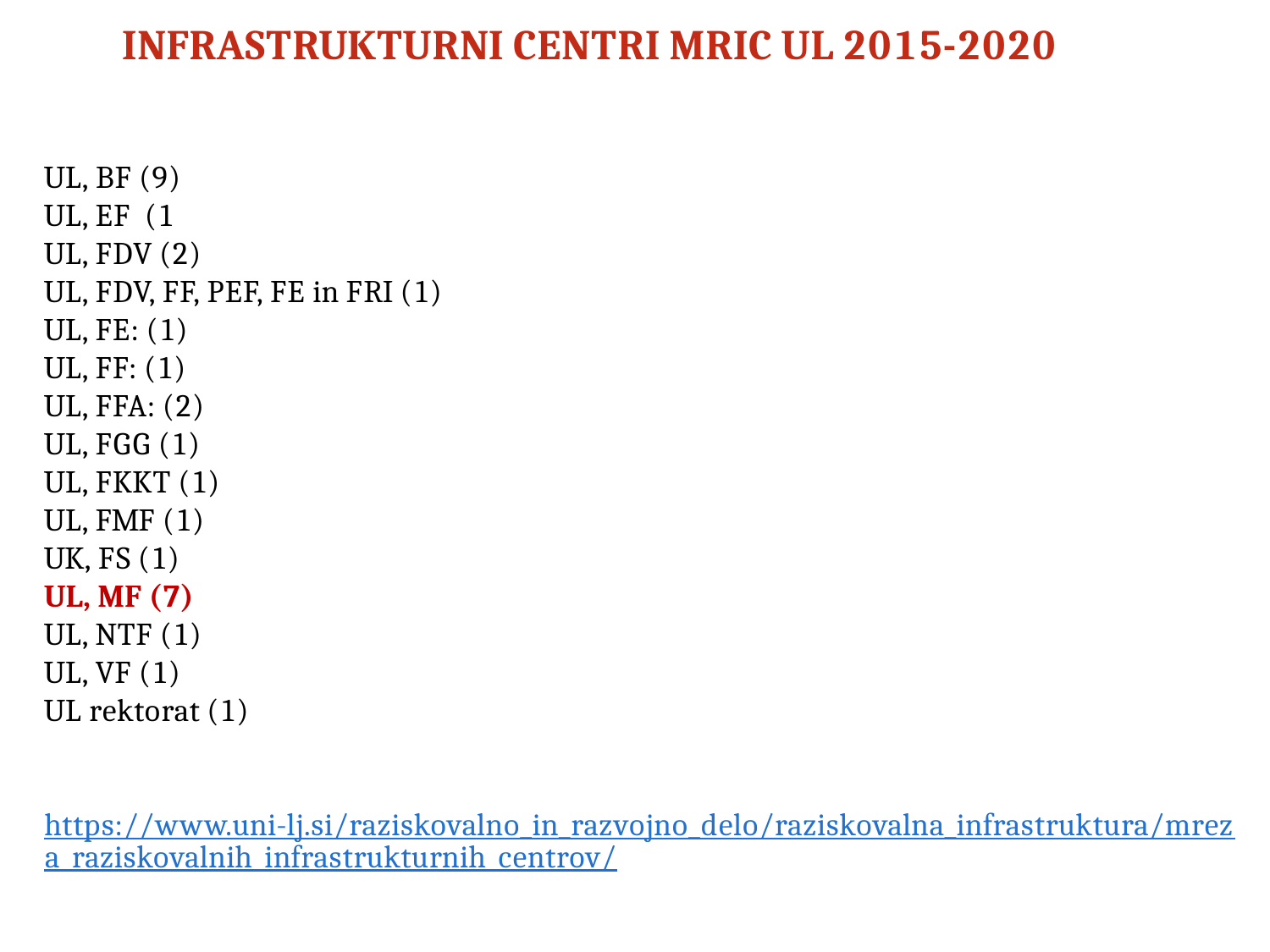

Infrastrukturni centri MRIC UL 2015-2020

UL, BF (9)
UL, EF  (1
UL, FDV (2)
UL, FDV, FF, PEF, FE in FRI (1)
UL, FE: (1)
UL, FF: (1)
UL, FFA: (2)
UL, FGG (1)
UL, FKKT (1)
UL, FMF (1)
UK, FS (1)
UL, MF (7)
UL, NTF (1)
UL, VF (1)
UL rektorat (1)

https://www.uni-lj.si/raziskovalno_in_razvojno_delo/raziskovalna_infrastruktura/mreza_raziskovalnih_infrastrukturnih_centrov/